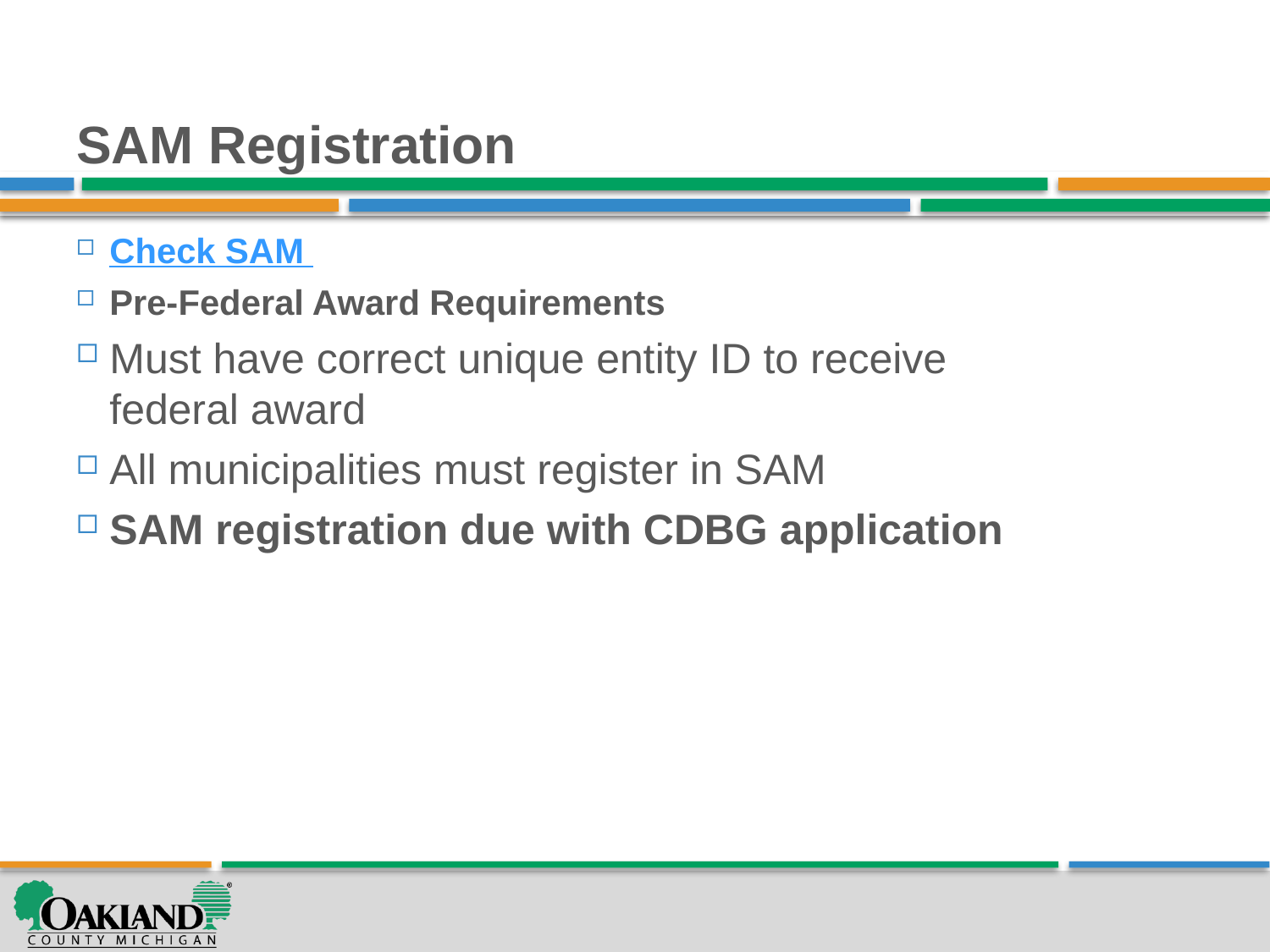

# SAM Registration
Check SAM
Pre-Federal Award Requirements
Must have correct unique entity ID to receive federal award
All municipalities must register in SAM
SAM registration due with CDBG application